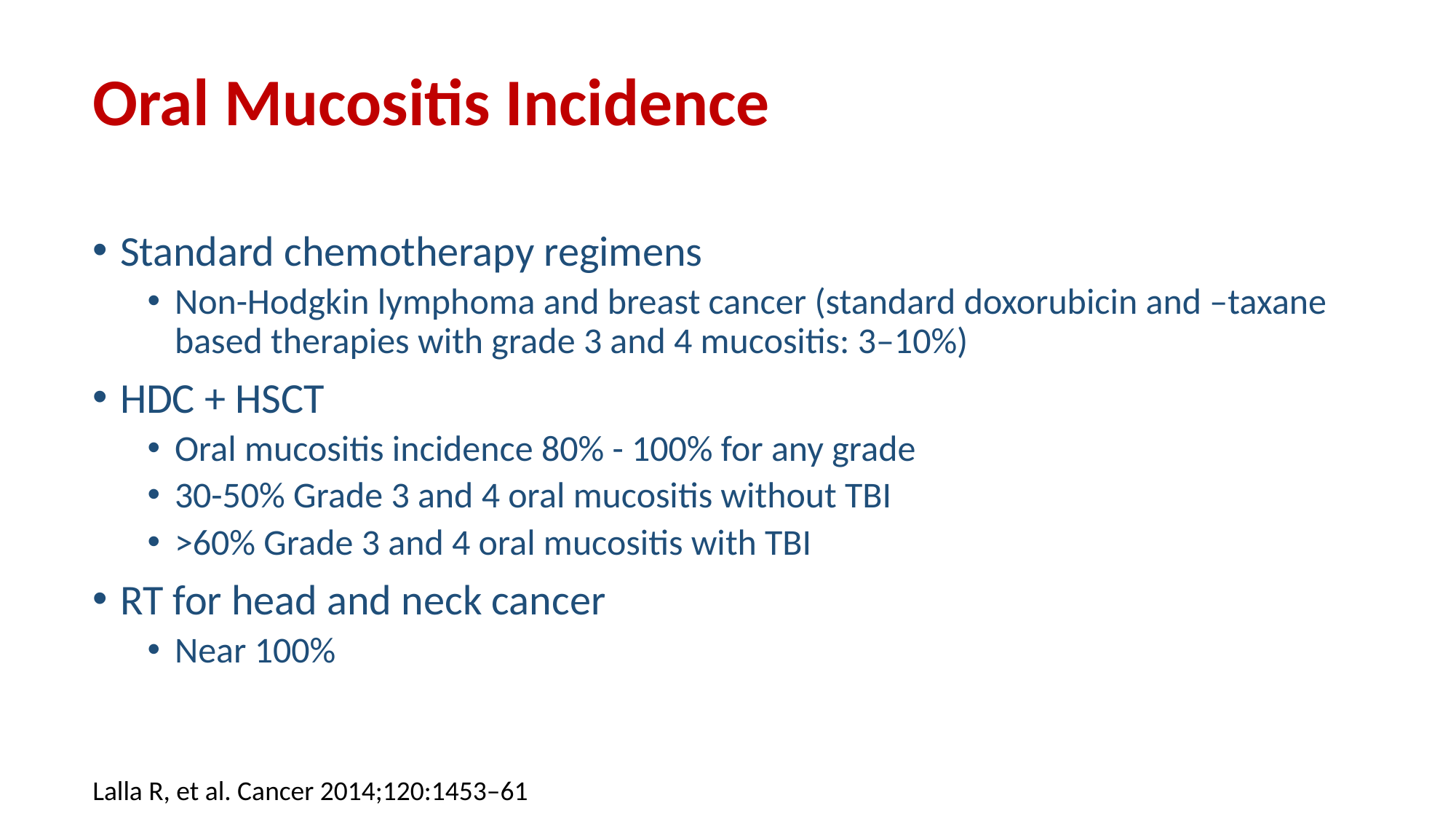

# Oral Mucositis Incidence
Standard chemotherapy regimens
Non-Hodgkin lymphoma and breast cancer (standard doxorubicin and –taxane based therapies with grade 3 and 4 mucositis: 3–10%)
HDC + HSCT
Oral mucositis incidence 80% - 100% for any grade
30-50% Grade 3 and 4 oral mucositis without TBI
>60% Grade 3 and 4 oral mucositis with TBI
RT for head and neck cancer
Near 100%
Lalla R, et al. Cancer 2014;120:1453–61